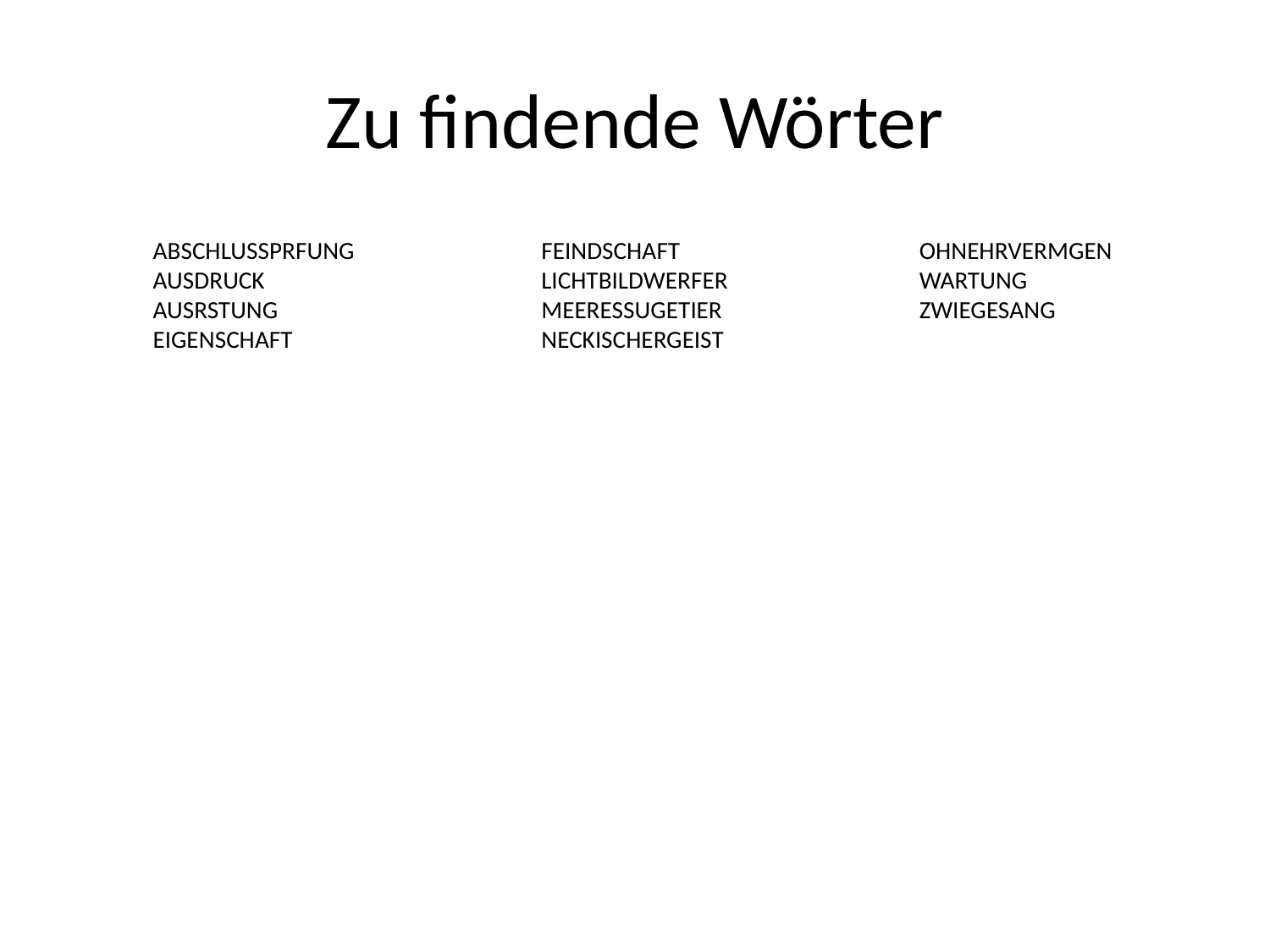

# Zu findende Wörter

ABSCHLUSSPRFUNG
AUSDRUCK
AUSRSTUNG
EIGENSCHAFT

FEINDSCHAFT
LICHTBILDWERFER
MEERESSUGETIER
NECKISCHERGEIST

OHNEHRVERMGEN
WARTUNG
ZWIEGESANG